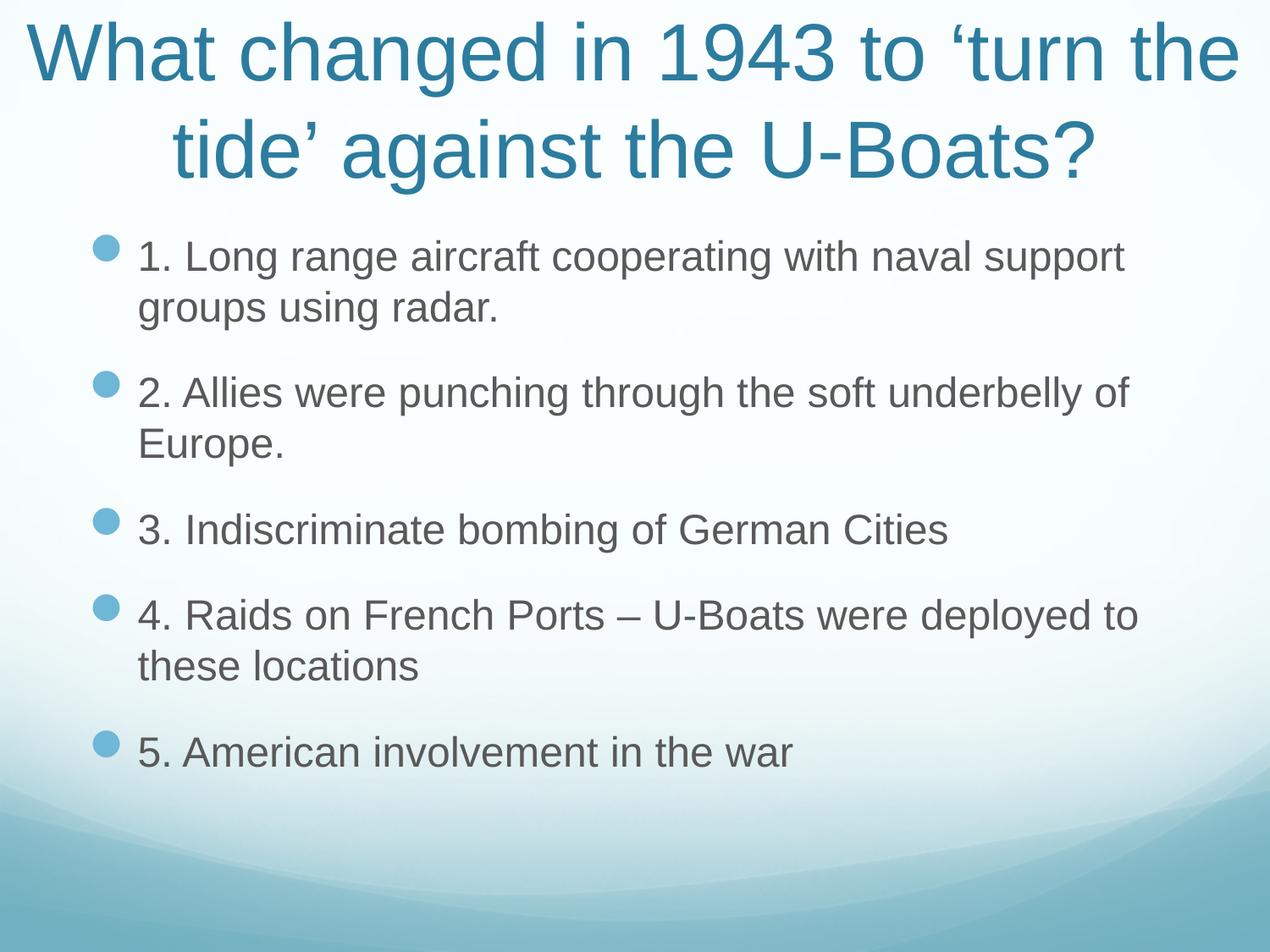

# What changed in 1943 to ‘turn the tide’ against the U-Boats?
1. Long range aircraft cooperating with naval support groups using radar.
2. Allies were punching through the soft underbelly of Europe.
3. Indiscriminate bombing of German Cities
4. Raids on French Ports – U-Boats were deployed to these locations
5. American involvement in the war